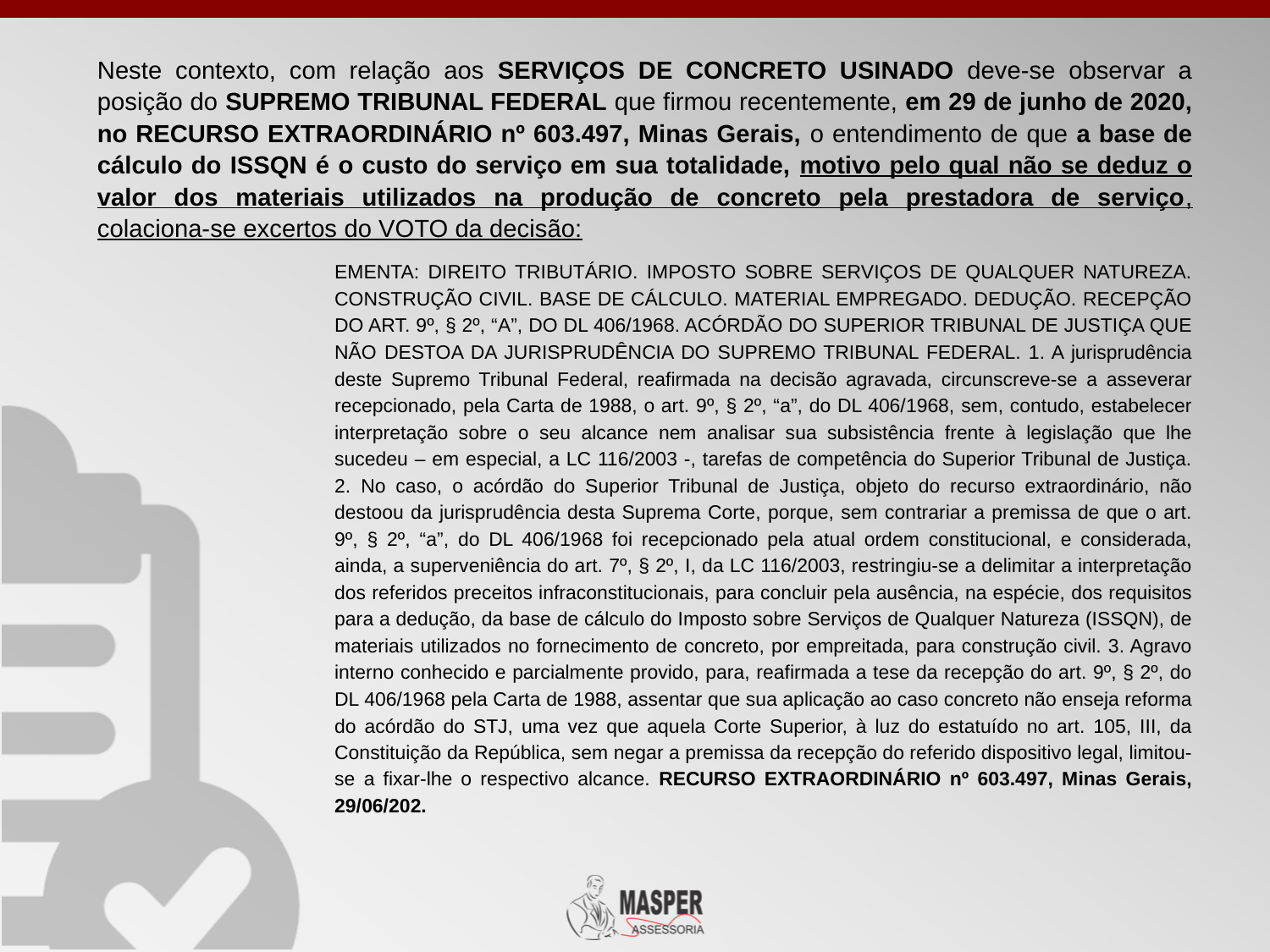

Neste contexto, com relação aos SERVIÇOS DE CONCRETO USINADO deve-se observar a posição do SUPREMO TRIBUNAL FEDERAL que firmou recentemente, em 29 de junho de 2020, no RECURSO EXTRAORDINÁRIO nº 603.497, Minas Gerais, o entendimento de que a base de cálculo do ISSQN é o custo do serviço em sua totalidade, motivo pelo qual não se deduz o valor dos materiais utilizados na produção de concreto pela prestadora de serviço, colaciona-se excertos do VOTO da decisão:
EMENTA: DIREITO TRIBUTÁRIO. IMPOSTO SOBRE SERVIÇOS DE QUALQUER NATUREZA. CONSTRUÇÃO CIVIL. BASE DE CÁLCULO. MATERIAL EMPREGADO. DEDUÇÃO. RECEPÇÃO DO ART. 9º, § 2º, “A”, DO DL 406/1968. ACÓRDÃO DO SUPERIOR TRIBUNAL DE JUSTIÇA QUE NÃO DESTOA DA JURISPRUDÊNCIA DO SUPREMO TRIBUNAL FEDERAL. 1. A jurisprudência deste Supremo Tribunal Federal, reafirmada na decisão agravada, circunscreve-se a asseverar recepcionado, pela Carta de 1988, o art. 9º, § 2º, “a”, do DL 406/1968, sem, contudo, estabelecer interpretação sobre o seu alcance nem analisar sua subsistência frente à legislação que lhe sucedeu – em especial, a LC 116/2003 -, tarefas de competência do Superior Tribunal de Justiça. 2. No caso, o acórdão do Superior Tribunal de Justiça, objeto do recurso extraordinário, não destoou da jurisprudência desta Suprema Corte, porque, sem contrariar a premissa de que o art. 9º, § 2º, “a”, do DL 406/1968 foi recepcionado pela atual ordem constitucional, e considerada, ainda, a superveniência do art. 7º, § 2º, I, da LC 116/2003, restringiu-se a delimitar a interpretação dos referidos preceitos infraconstitucionais, para concluir pela ausência, na espécie, dos requisitos para a dedução, da base de cálculo do Imposto sobre Serviços de Qualquer Natureza (ISSQN), de materiais utilizados no fornecimento de concreto, por empreitada, para construção civil. 3. Agravo interno conhecido e parcialmente provido, para, reafirmada a tese da recepção do art. 9º, § 2º, do DL 406/1968 pela Carta de 1988, assentar que sua aplicação ao caso concreto não enseja reforma do acórdão do STJ, uma vez que aquela Corte Superior, à luz do estatuído no art. 105, III, da Constituição da República, sem negar a premissa da recepção do referido dispositivo legal, limitou-se a fixar-lhe o respectivo alcance. RECURSO EXTRAORDINÁRIO nº 603.497, Minas Gerais, 29/06/202.